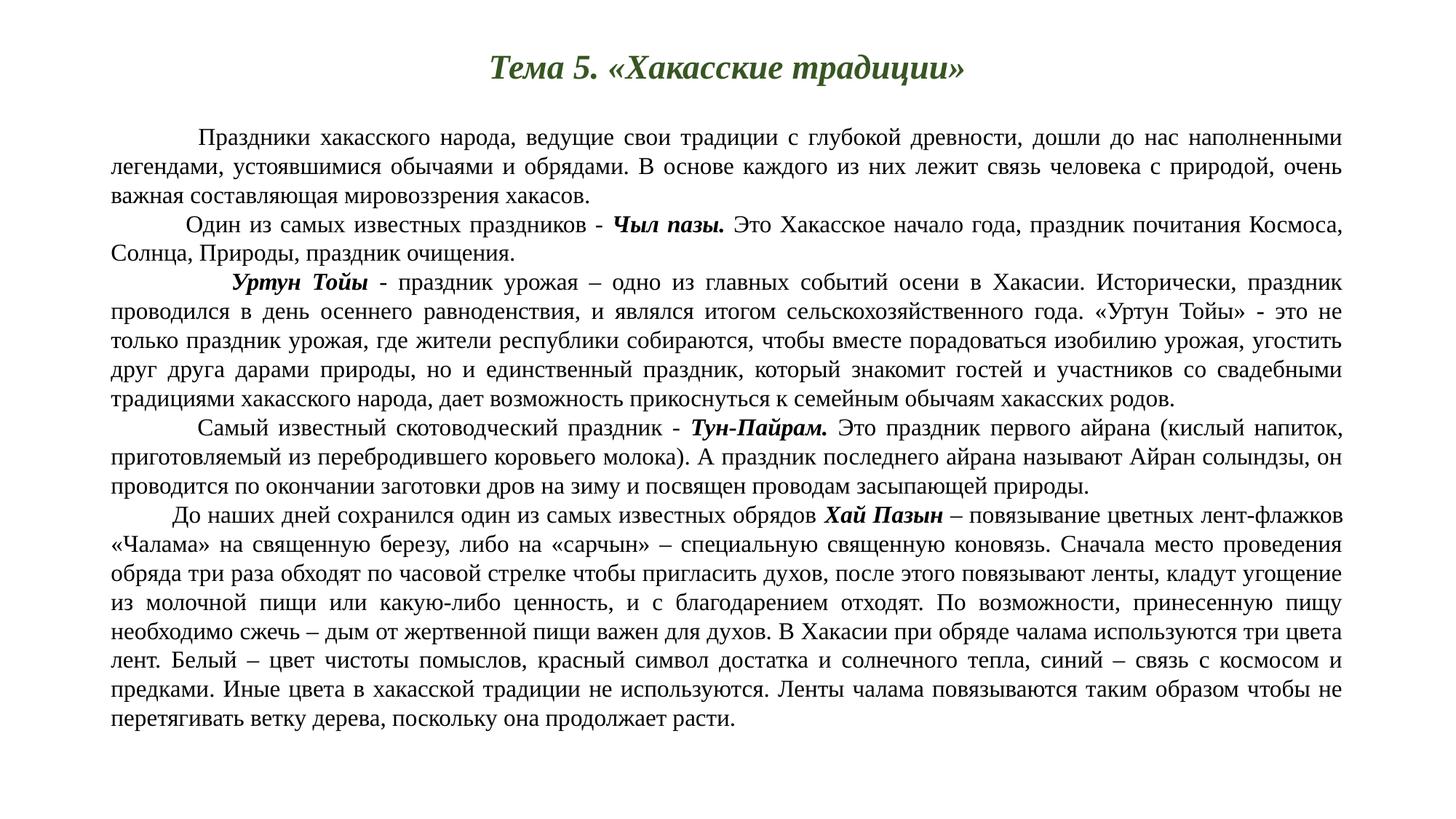

# Тема 5. «Хакасские традиции»
         Праздники хакасского народа, ведущие свои традиции с глубокой древности, дошли до нас наполненными легендами, устоявшимися обычаями и обрядами. В основе каждого из них лежит связь человека с природой, очень важная составляющая мировоззрения хакасов.
         Один из самых известных праздников - Чыл пазы. Это Хакасское начало года, праздник почитания Космоса, Солнца, Природы, праздник очищения.
           Уртун Тойы - праздник урожая – одно из главных событий осени в Хакасии. Исторически, праздник проводился в день осеннего равноденствия, и являлся итогом сельскохозяйственного года. «Уртун Тойы» - это не только праздник урожая, где жители республики собираются, чтобы вместе порадоваться изобилию урожая, угостить друг друга дарами природы, но и единственный праздник, который знакомит гостей и участников со свадебными традициями хакасского народа, дает возможность прикоснуться к семейным обычаям хакасских родов.
         Самый известный скотоводческий праздник - Тун-Пайрам. Это праздник первого айрана (кислый напиток, приготовляемый из перебродившего коровьего молока). А праздник последнего айрана называют Айран солындзы, он проводится по окончании заготовки дров на зиму и посвящен проводам засыпающей природы.
         До наших дней сохранился один из самых известных обрядов Хай Пазын – повязывание цветных лент-флажков «Чалама» на священную березу, либо на «сарчын» – специальную священную коновязь. Сначала место проведения обряда три раза обходят по часовой стрелке чтобы пригласить духов, после этого повязывают ленты, кладут угощение из молочной пищи или какую-либо ценность, и с благодарением отходят. По возможности, принесенную пищу необходимо сжечь – дым от жертвенной пищи важен для духов. В Хакасии при обряде чалама используются три цвета лент. Белый – цвет чистоты помыслов, красный символ достатка и солнечного тепла, синий – связь с космосом и предками. Иные цвета в хакасской традиции не используются. Ленты чалама повязываются таким образом чтобы не перетягивать ветку дерева, поскольку она продолжает расти.